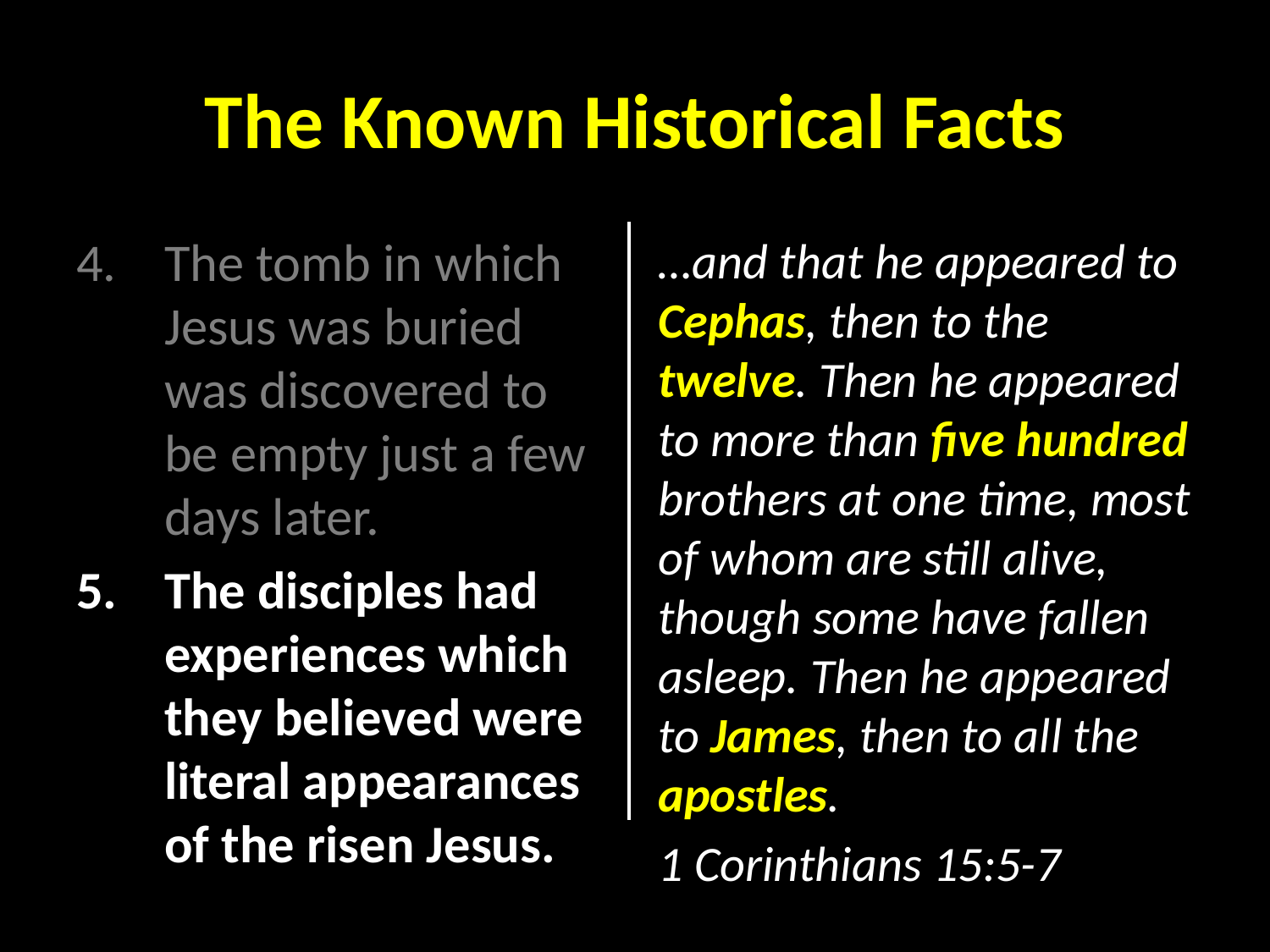

# The Known Historical Facts
The tomb in which Jesus was buried was discovered to be empty just a few days later.
The disciples had experiences which they believed were literal appearances of the risen Jesus.
…and that he appeared to Cephas, then to the twelve. Then he appeared to more than five hundred brothers at one time, most of whom are still alive, though some have fallen asleep. Then he appeared to James, then to all the apostles.
1 Corinthians 15:5-7